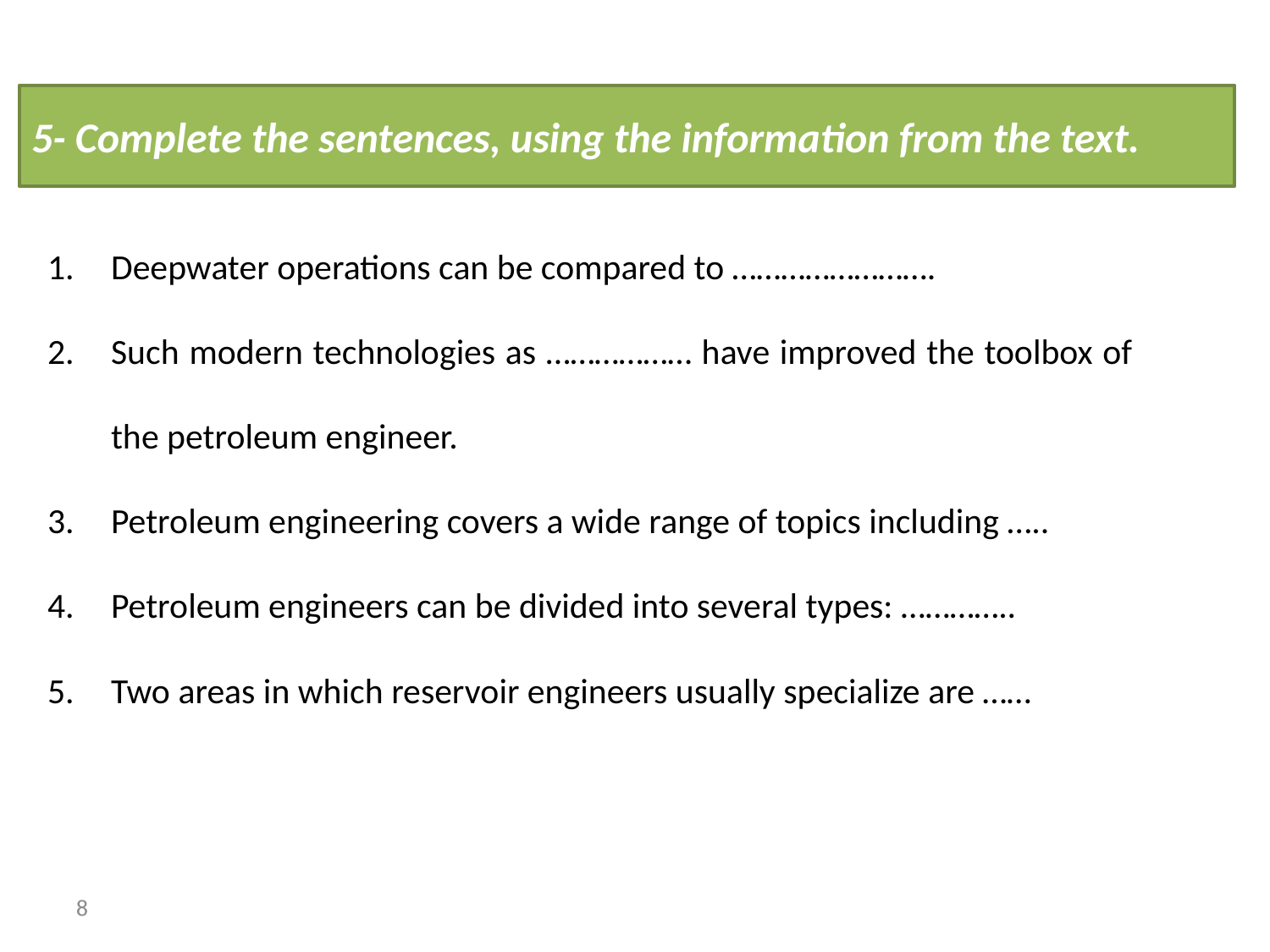

5- Complete the sentences, using the information from the text.
Deepwater operations can be compared to …………………….
Such modern technologies as ……………… have improved the toolbox of the petroleum engineer.
Petroleum engineering covers a wide range of topics including …..
Petroleum engineers can be divided into several types: …………..
Two areas in which reservoir engineers usually specialize are ……
8